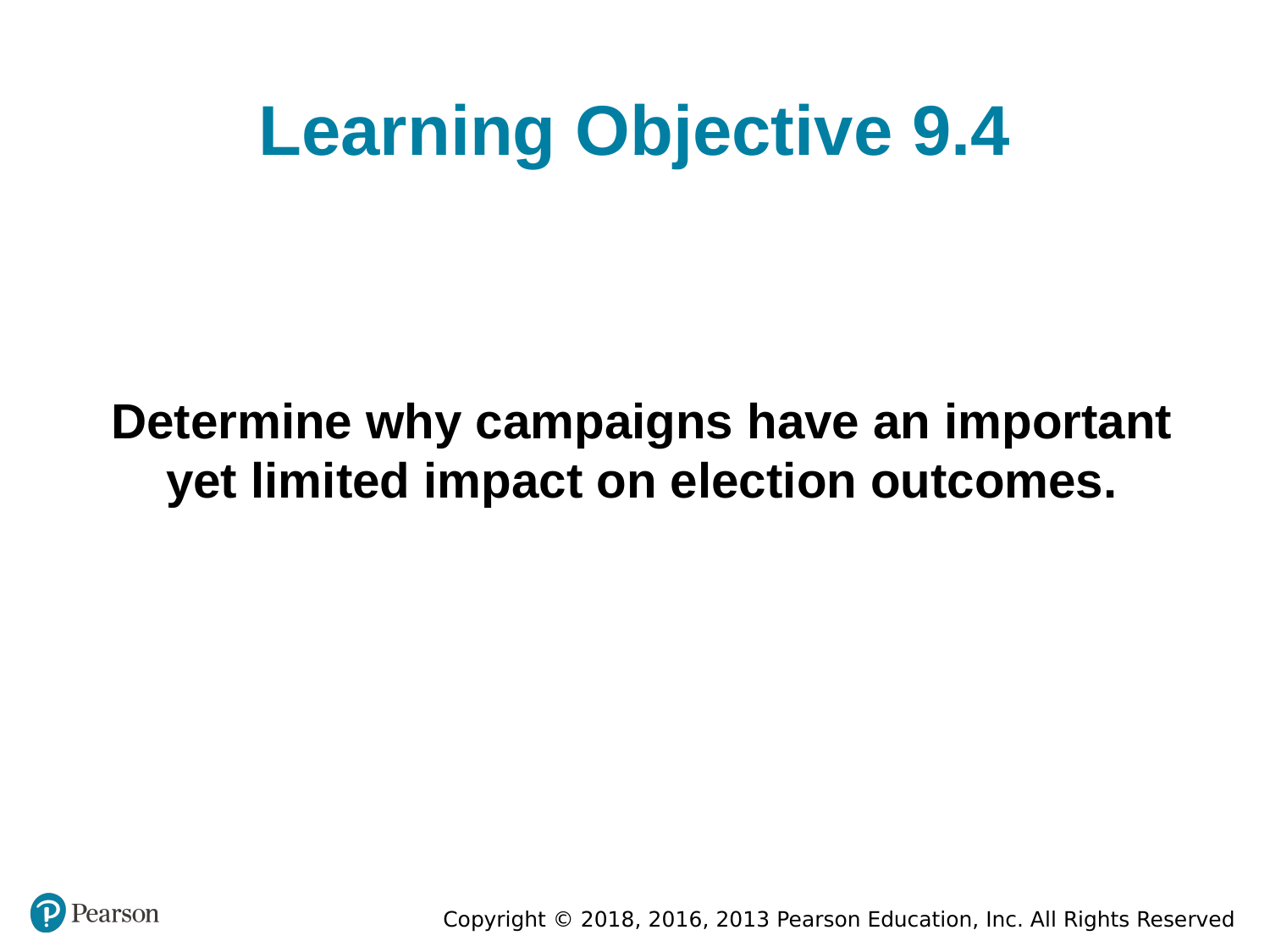

# Learning Objective 9.4

Determine why campaigns have an important yet limited impact on election outcomes.